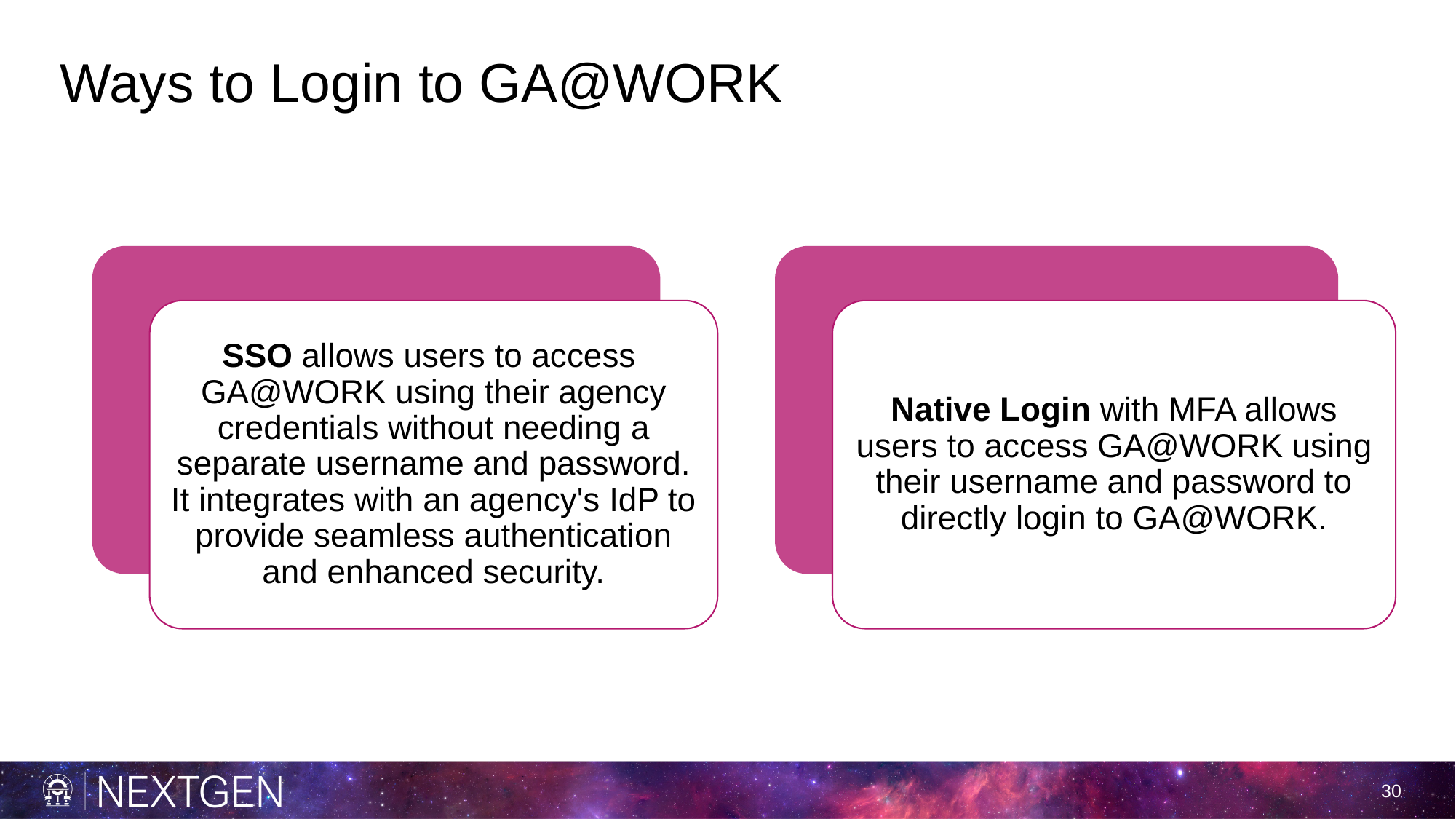

# Ways to Login to GA@WORK

SSO allows users to access ​ GA@WORK using their agency credentials without needing a separate username and password. It integrates with an agency's IdP to provide seamless authentication and enhanced security.
Native Login with MFA allows users to access GA@WORK using their username and password to directly login to GA@WORK.